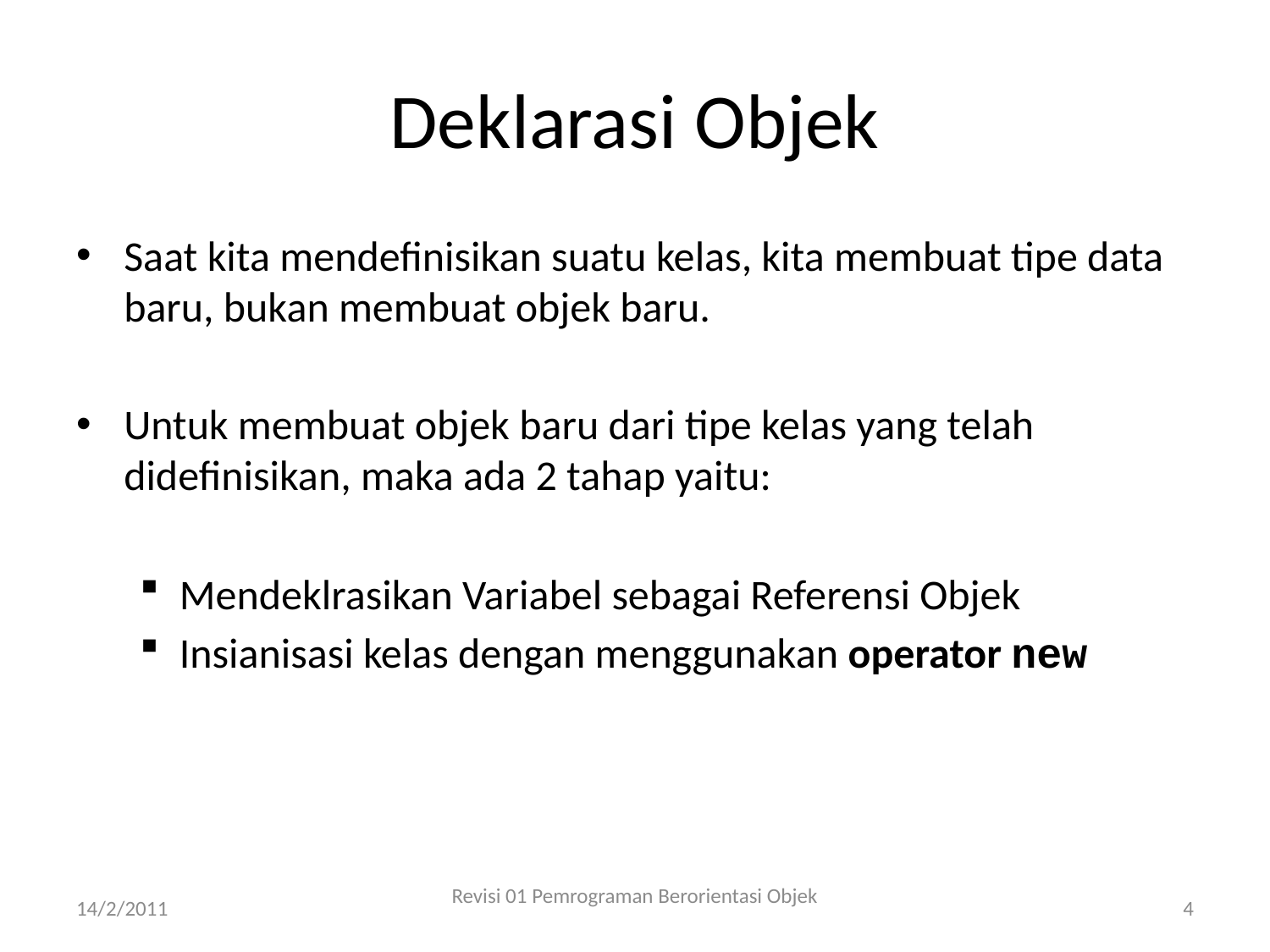

# Deklarasi Objek
Saat kita mendefinisikan suatu kelas, kita membuat tipe data baru, bukan membuat objek baru.

Untuk membuat objek baru dari tipe kelas yang telah didefinisikan, maka ada 2 tahap yaitu:

Mendeklrasikan Variabel sebagai Referensi Objek
Insianisasi kelas dengan menggunakan operator new

14/2/2011
Revisi 01 Pemrograman Berorientasi Objek

4